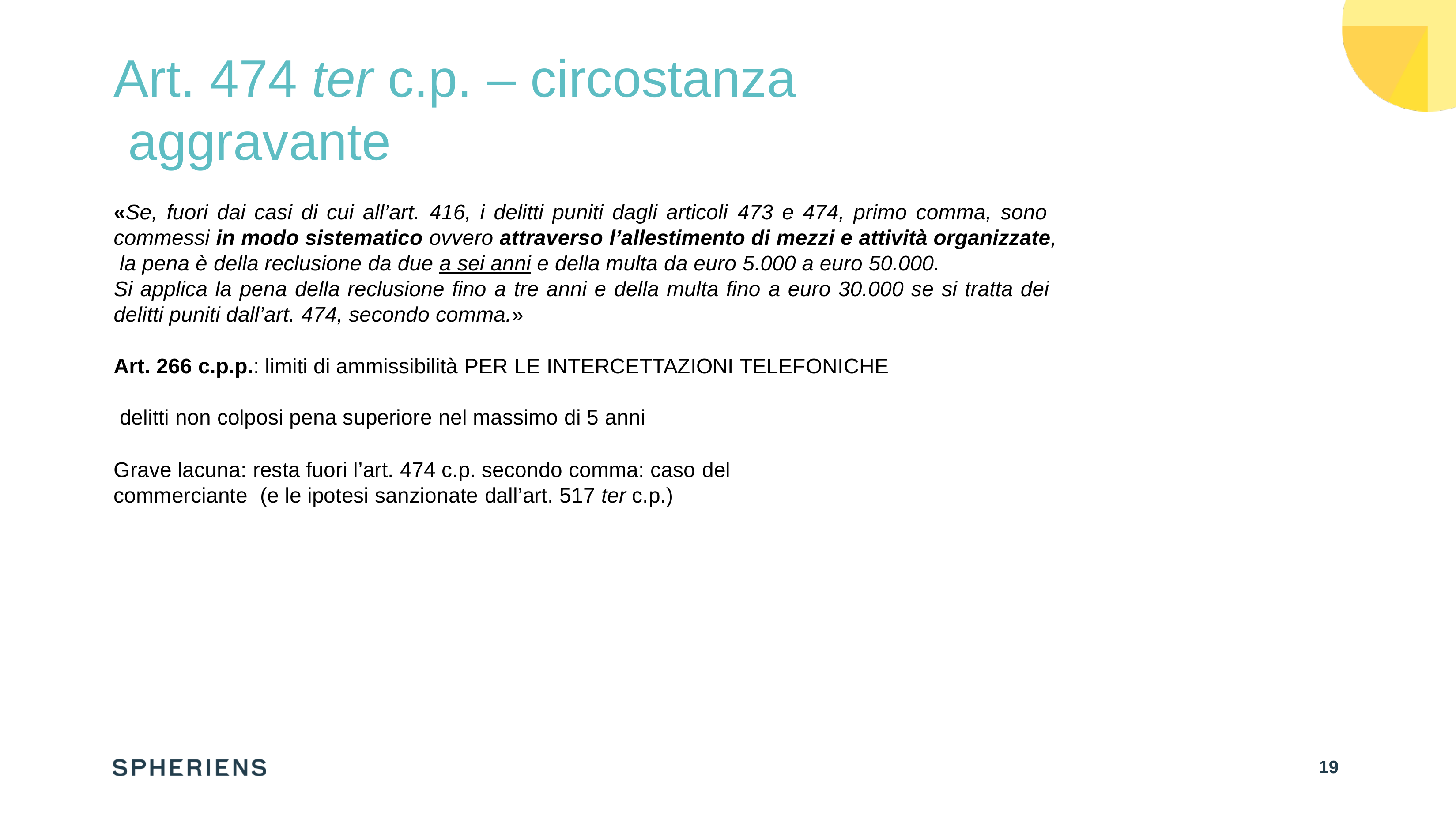

# Art. 474 ter c.p. – circostanza  aggravante
«Se, fuori dai casi di cui all’art. 416, i delitti puniti dagli articoli 473 e 474, primo comma, sono  commessi in modo sistematico ovvero attraverso l’allestimento di mezzi e attività organizzate,  la pena è della reclusione da due a sei anni e della multa da euro 5.000 a euro 50.000.
Si applica la pena della reclusione fino a tre anni e della multa fino a euro 30.000 se si tratta dei  delitti puniti dall’art. 474, secondo comma.»
Art. 266 c.p.p.: limiti di ammissibilità PER LE INTERCETTAZIONI TELEFONICHE  delitti non colposi pena superiore nel massimo di 5 anni

Grave lacuna: resta fuori l’art. 474 c.p. secondo comma: caso del commerciante  (e le ipotesi sanzionate dall’art. 517 ter c.p.)
19